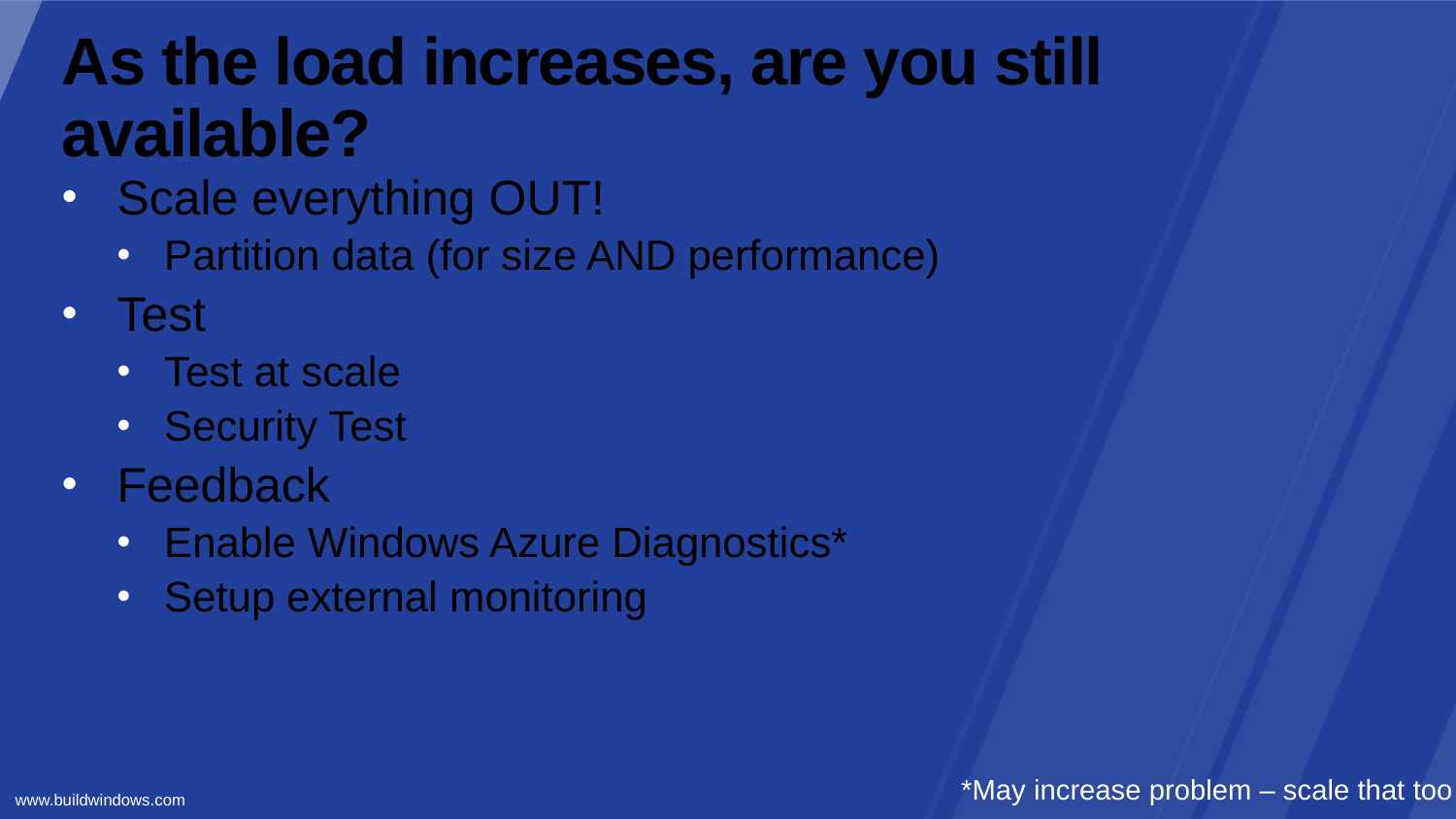

# As the load increases, are you still available?
Scale everything OUT!
Partition data (for size AND performance)
Test
Test at scale
Security Test
Feedback
Enable Windows Azure Diagnostics*
Setup external monitoring
*May increase problem – scale that too